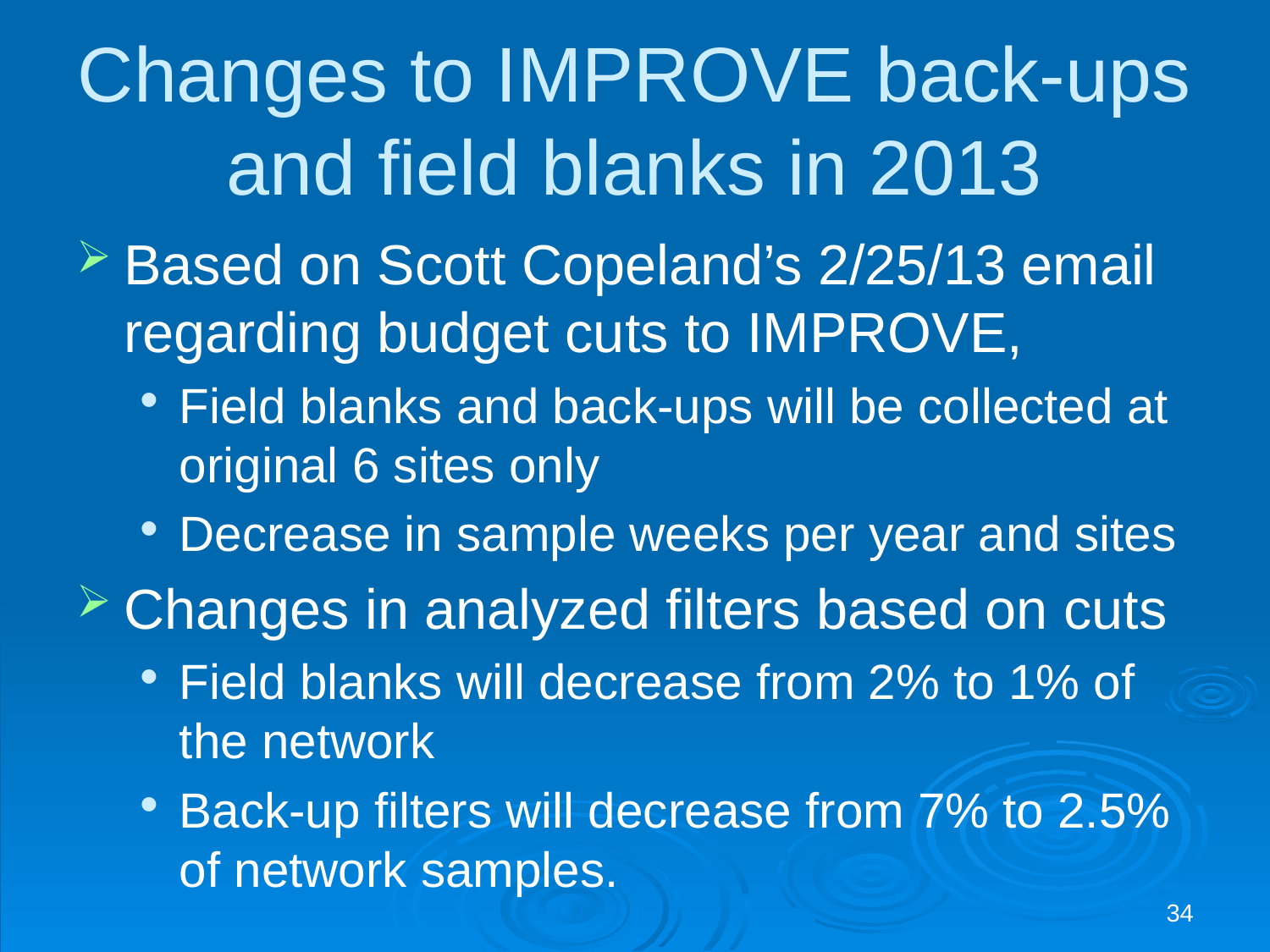

# Changes to IMPROVE back-ups and field blanks in 2013
Based on Scott Copeland’s 2/25/13 email regarding budget cuts to IMPROVE,
Field blanks and back-ups will be collected at original 6 sites only
Decrease in sample weeks per year and sites
Changes in analyzed filters based on cuts
Field blanks will decrease from 2% to 1% of the network
Back-up filters will decrease from 7% to 2.5% of network samples.
34